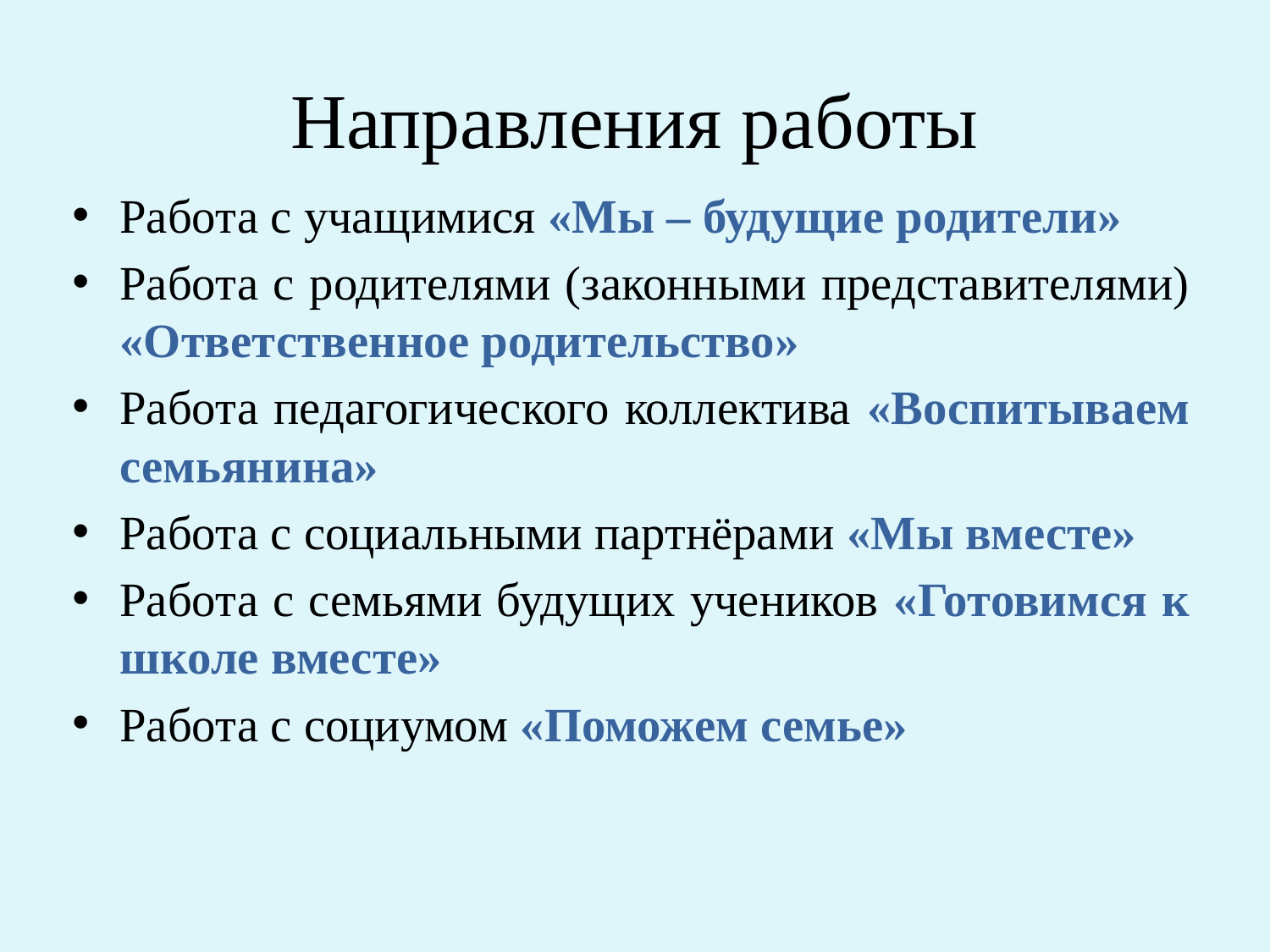

# Направления работы
Работа с учащимися «Мы – будущие родители»
Работа с родителями (законными представителями) «Ответственное родительство»
Работа педагогического коллектива «Воспитываем семьянина»
Работа с социальными партнёрами «Мы вместе»
Работа с семьями будущих учеников «Готовимся к школе вместе»
Работа с социумом «Поможем семье»